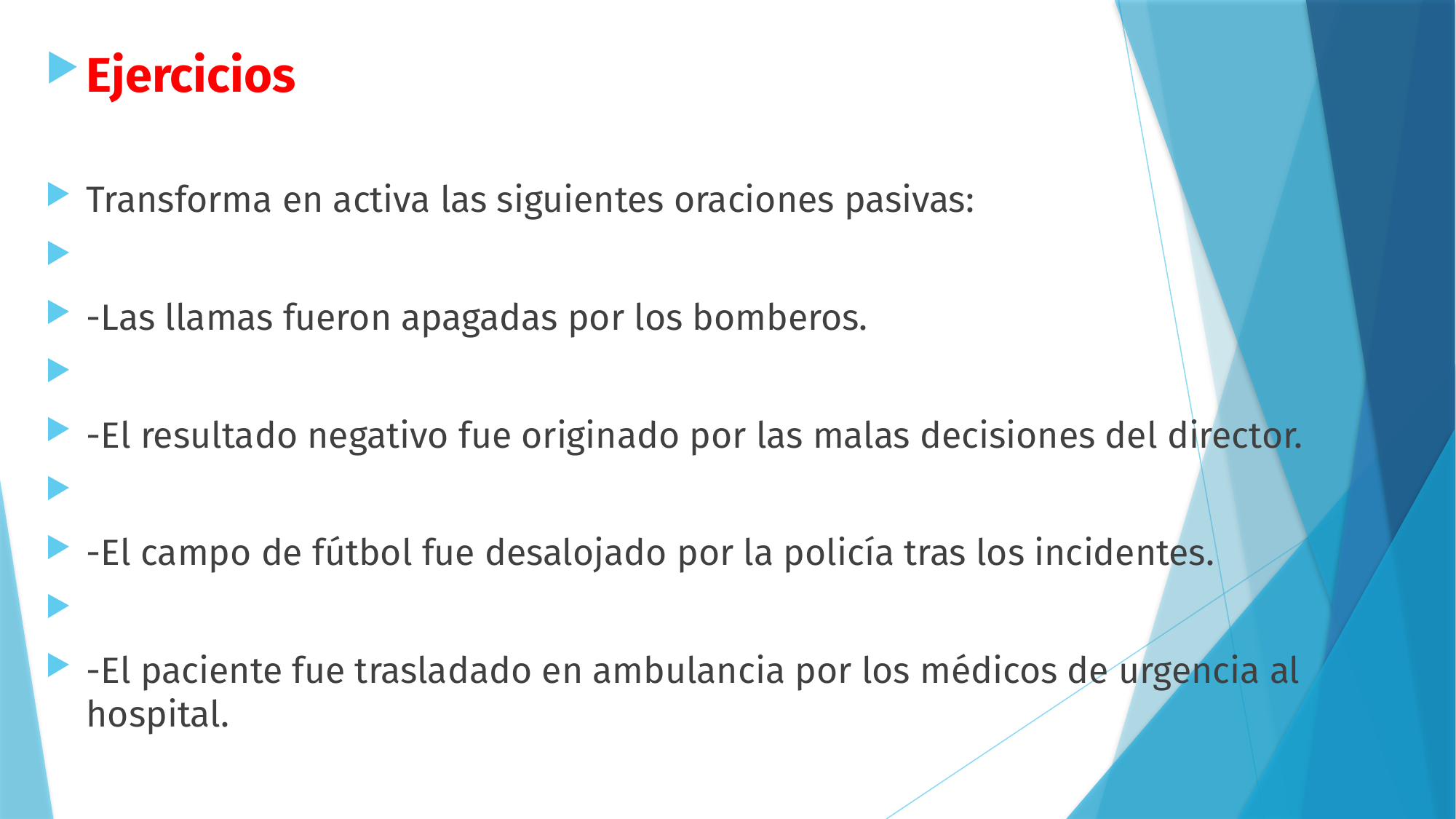

Ejercicios

Transforma en activa las siguientes oraciones pasivas:

-Las llamas fueron apagadas por los bomberos.

-El resultado negativo fue originado por las malas decisiones del director.

-El campo de fútbol fue desalojado por la policía tras los incidentes.

-El paciente fue trasladado en ambulancia por los médicos de urgencia al hospital.